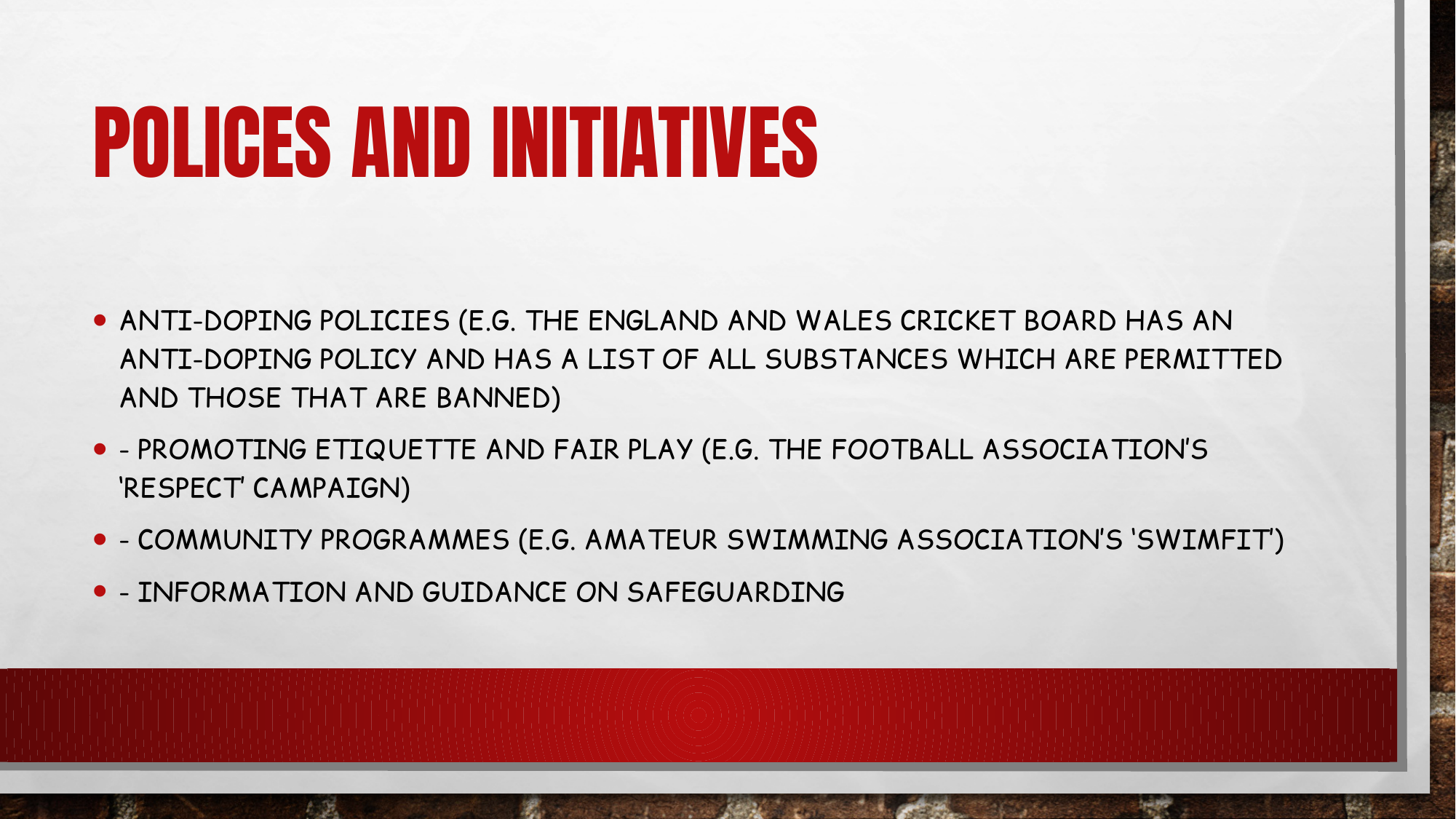

# Polices and initiatives

anti-doping policies (e.g. the England and Wales Cricket Board has an anti-doping policy and has a list of all substances which are permitted and those that are banned)
- promoting etiquette and fair play (e.g. The Football Association’s ‘Respect’ campaign)
- community programmes (e.g. Amateur Swimming Association’s ‘Swimfit’)
- information and guidance on safeguarding